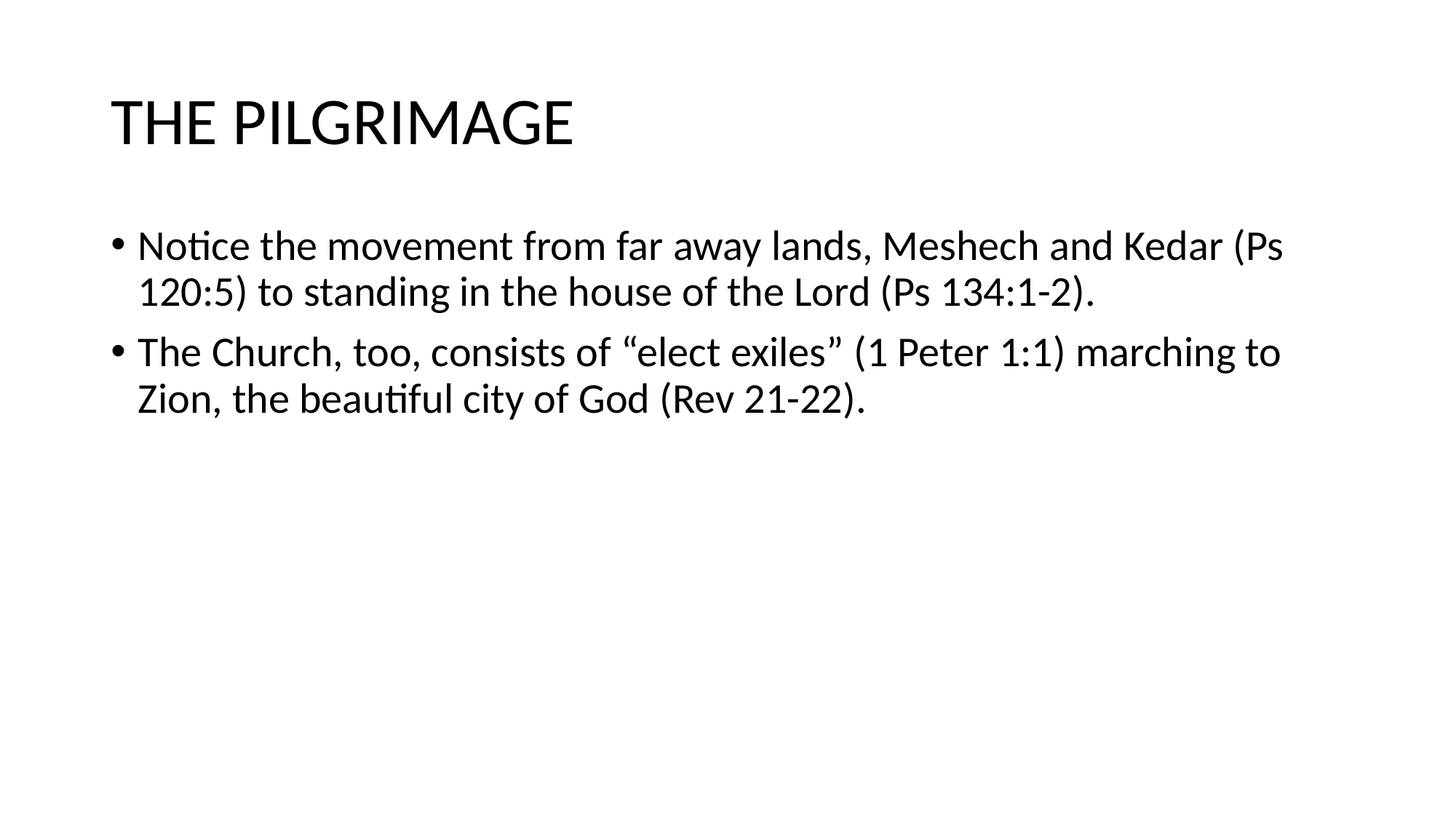

# THE PILGRIMAGE
Notice the movement from far away lands, Meshech and Kedar (Ps 120:5) to standing in the house of the Lord (Ps 134:1-2).
The Church, too, consists of “elect exiles” (1 Peter 1:1) marching to Zion, the beautiful city of God (Rev 21-22).